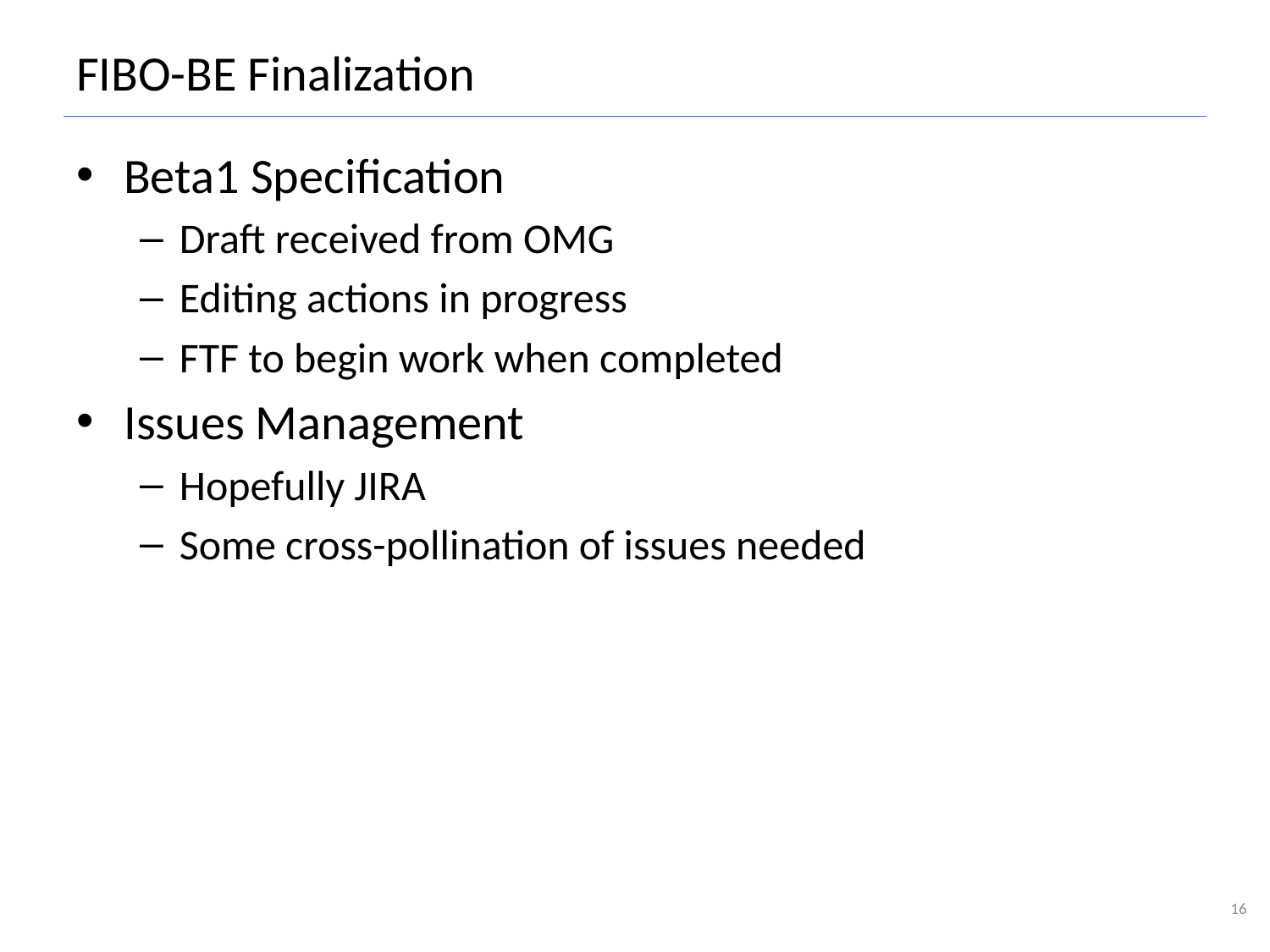

# FIBO-BE Finalization
Beta1 Specification
Draft received from OMG
Editing actions in progress
FTF to begin work when completed
Issues Management
Hopefully JIRA
Some cross-pollination of issues needed
16